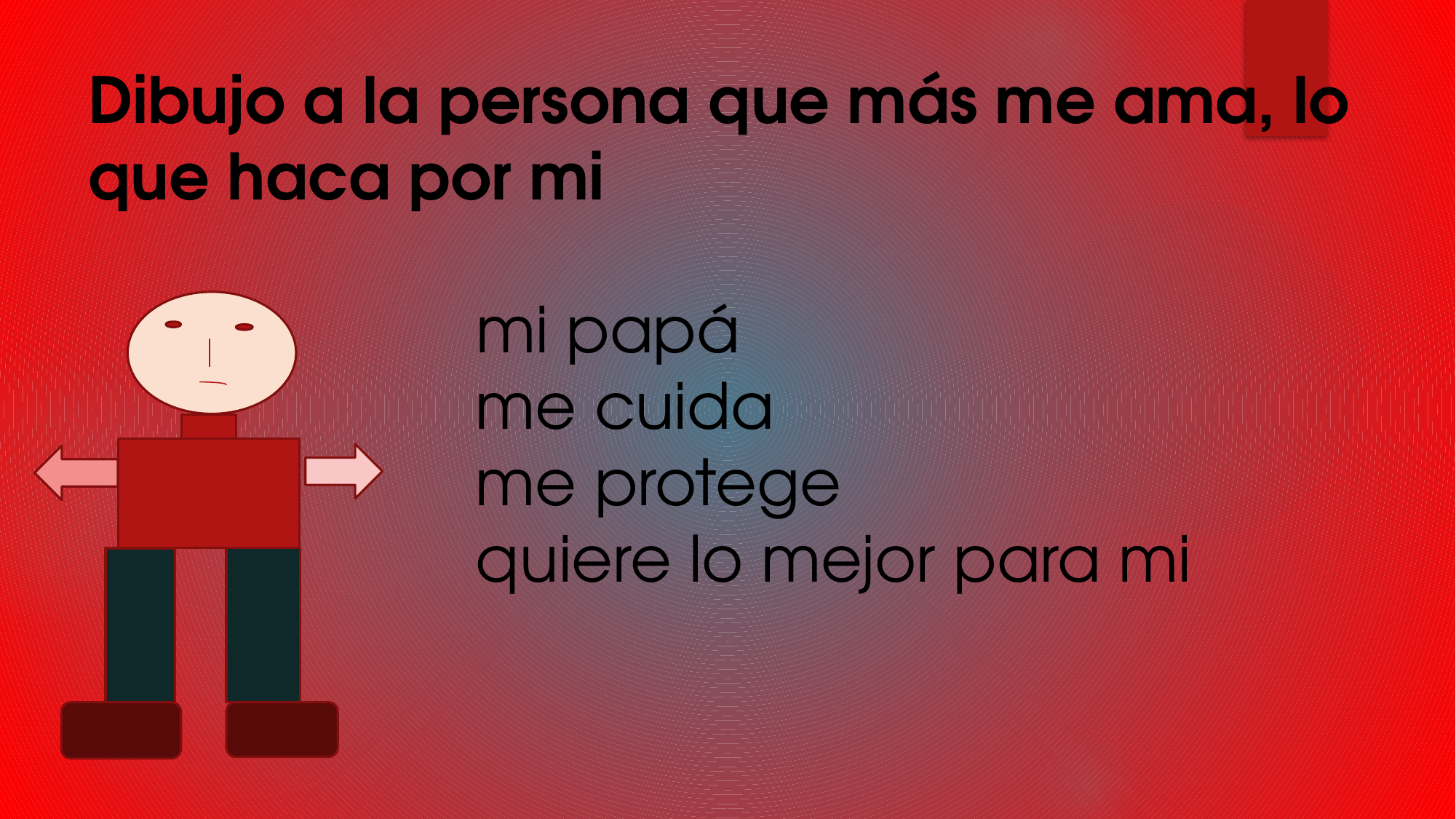

# Dibujo a la persona que más me ama, lo que haca por mi mi papá me cuida me protege quiere lo mejor para mi